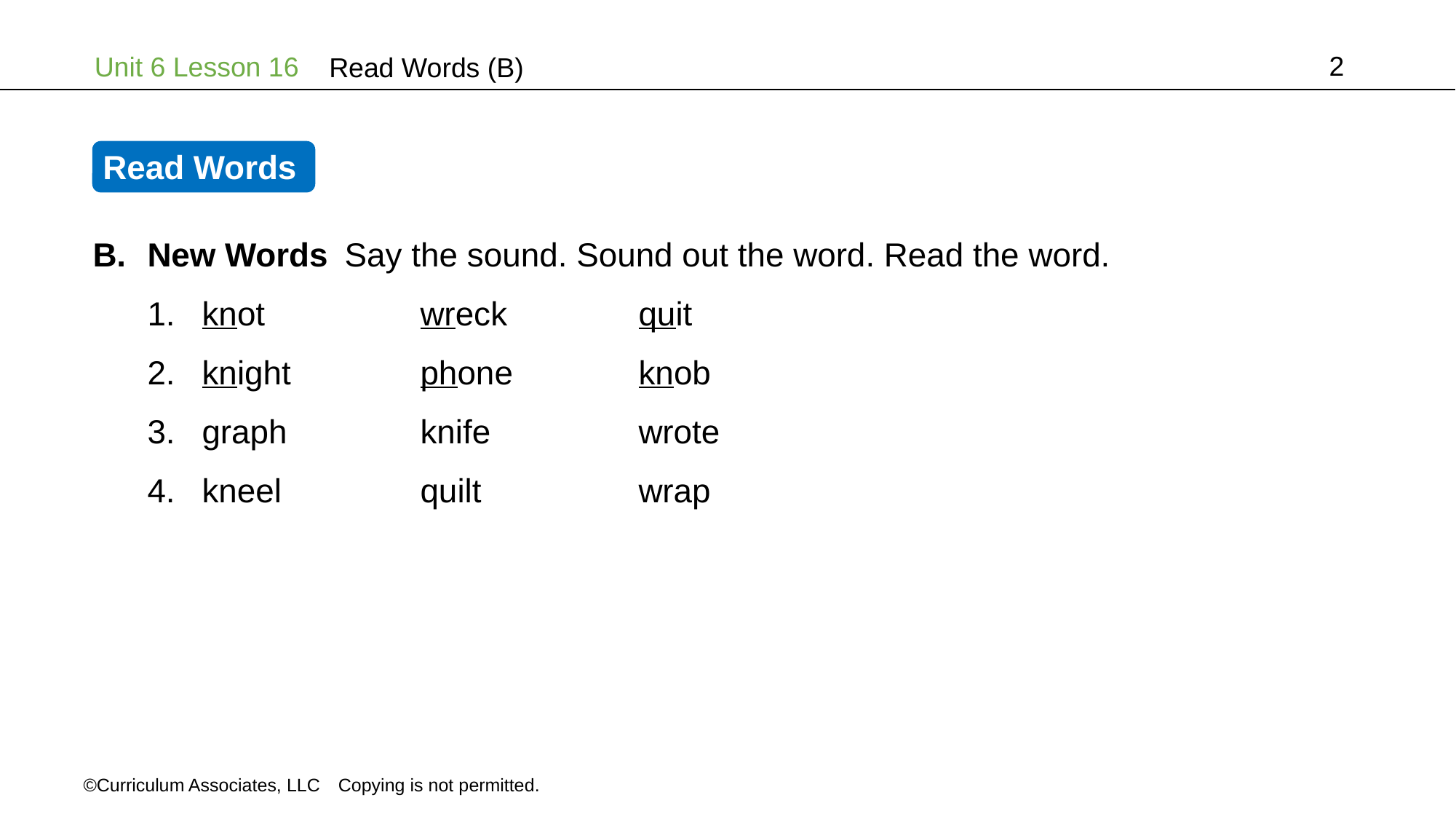

2
Read Words (B)

Read Words

New Words Say the sound. Sound out the word. Read the word.
knot		wreck		quit
knight		phone		knob
graph		knife		wrote
kneel		quilt		wrap